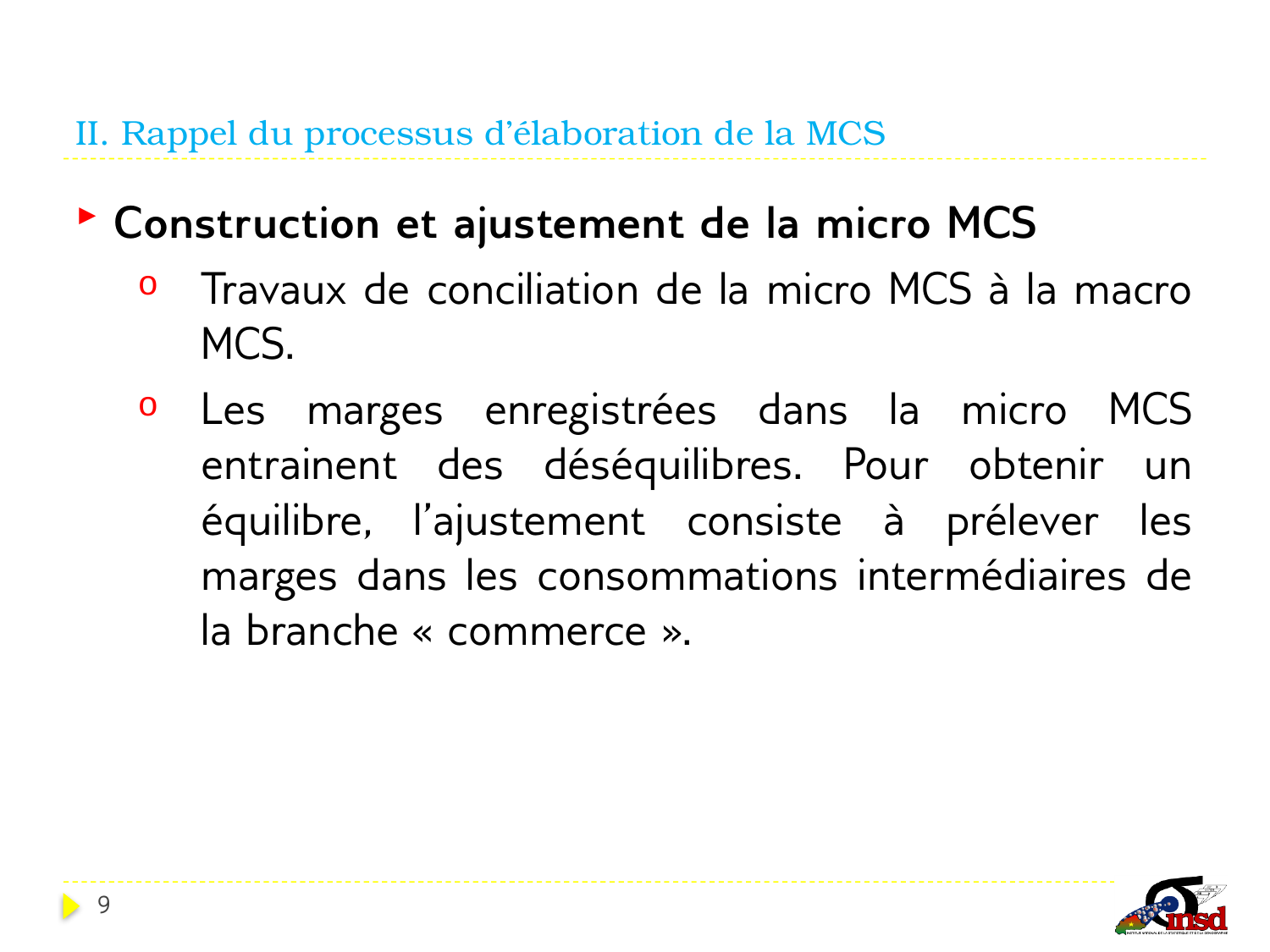

# II. Rappel du processus d’élaboration de la MCS
Construction et ajustement de la micro MCS
Travaux de conciliation de la micro MCS à la macro MCS.
Les marges enregistrées dans la micro MCS entrainent des déséquilibres. Pour obtenir un équilibre, l’ajustement consiste à prélever les marges dans les consommations intermédiaires de la branche « commerce ».

9